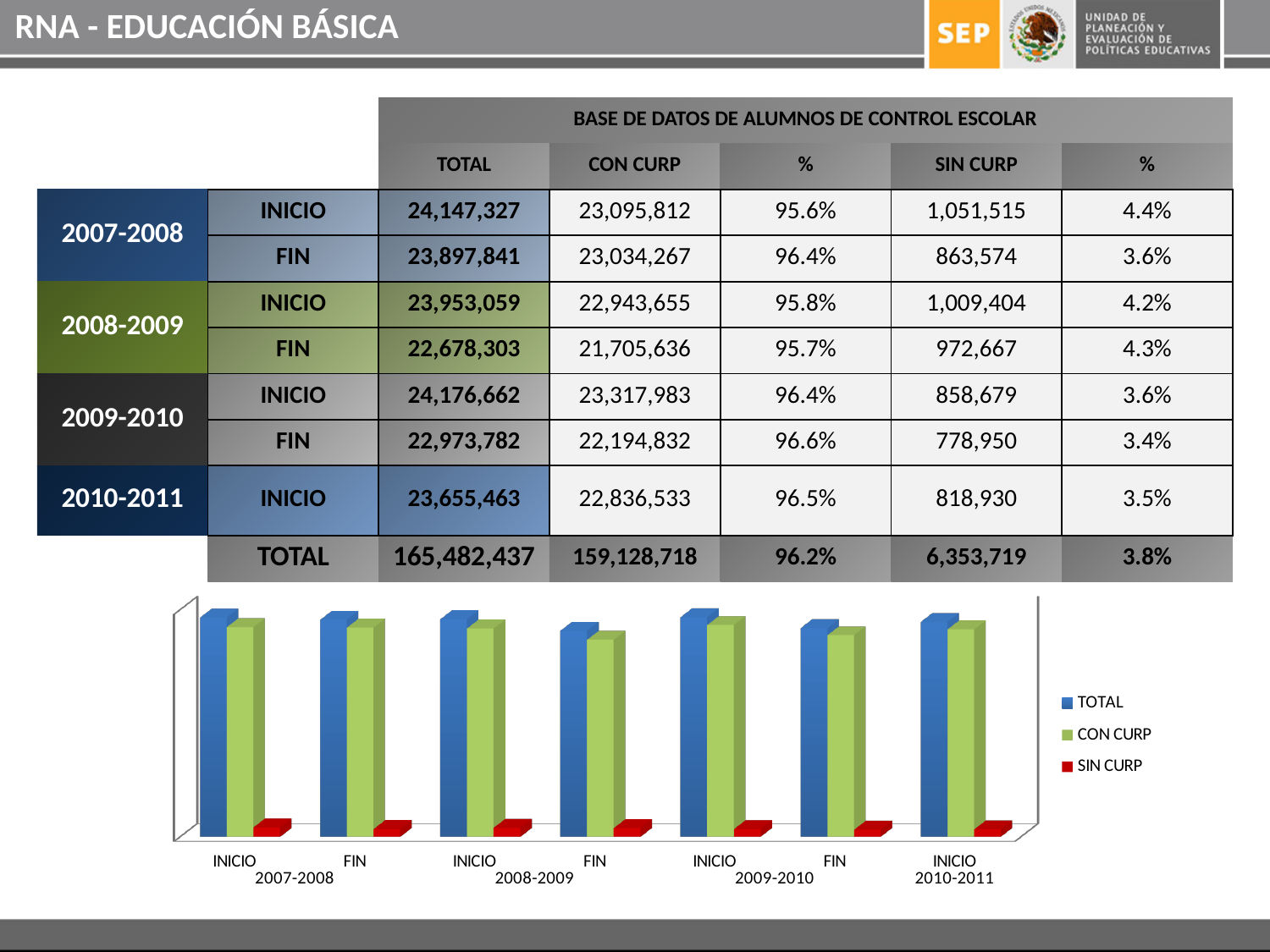

RNA - EDUCACIÓN BÁSICA

|  |  | BASE DE DATOS DE ALUMNOS DE CONTROL ESCOLAR |  |  |  |  |
| --- | --- | --- | --- | --- | --- | --- |
|  |  | TOTAL | CON CURP | % | SIN CURP | % |
| 2007-2008 | INICIO | 24,147,327 | 23,095,812 | 95.6% | 1,051,515 | 4.4% |
|  | FIN | 23,897,841 | 23,034,267 | 96.4% | 863,574 | 3.6% |
| 2008-2009 | INICIO | 23,953,059 | 22,943,655 | 95.8% | 1,009,404 | 4.2% |
|  | FIN | 22,678,303 | 21,705,636 | 95.7% | 972,667 | 4.3% |
| 2009-2010 | INICIO | 24,176,662 | 23,317,983 | 96.4% | 858,679 | 3.6% |
|  | FIN | 22,973,782 | 22,194,832 | 96.6% | 778,950 | 3.4% |
| 2010-2011 | INICIO | 23,655,463 | 22,836,533 | 96.5% | 818,930 | 3.5% |
|  | TOTAL | 165,482,437 | 159,128,718 | 96.2% | 6,353,719 | 3.8% |

[unsupported chart]